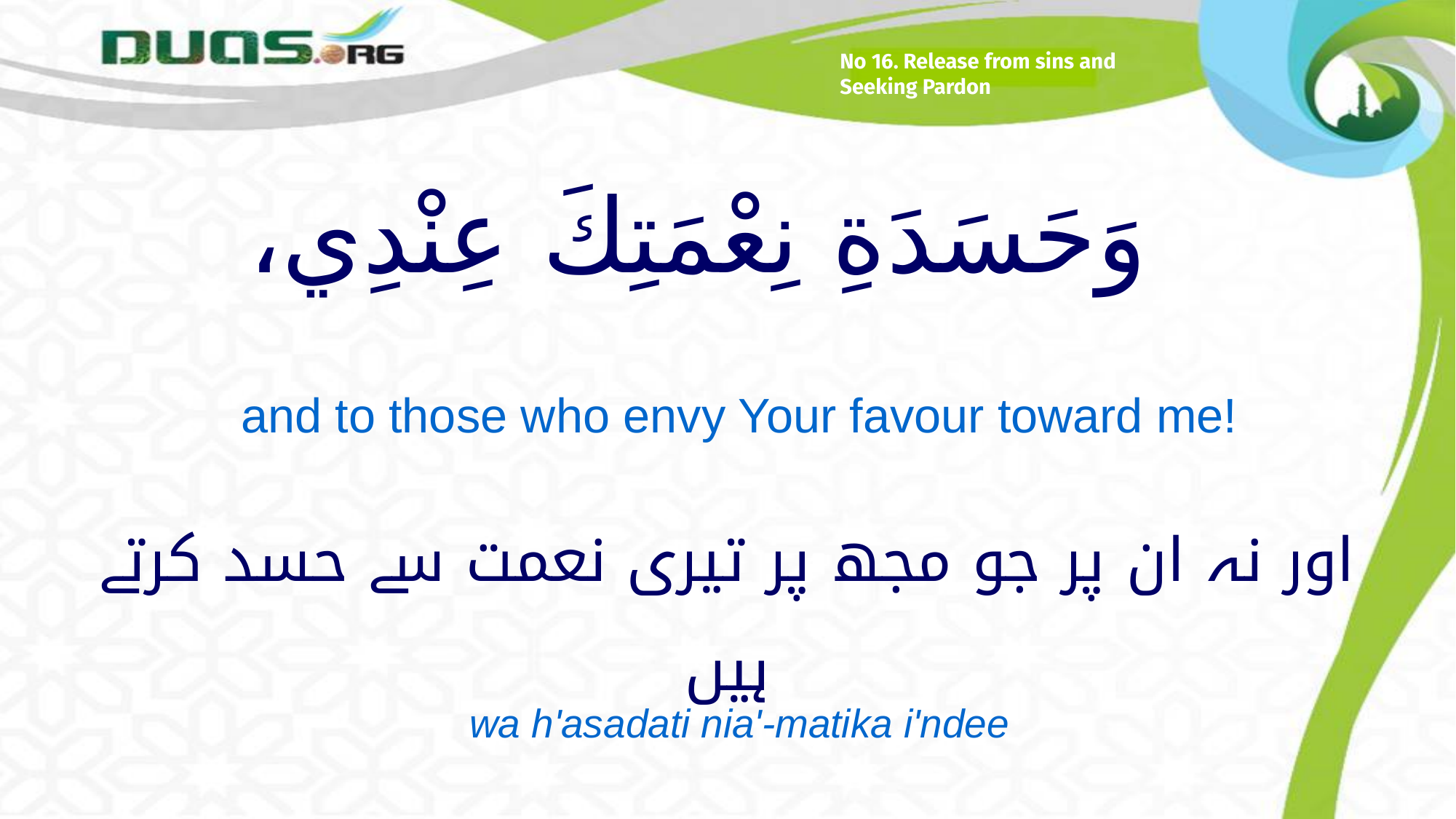

No 16. Release from sins and Seeking Pardon

# وَحَسَدَةِ نِعْمَتِكَ عِنْدِي،
and to those who envy Your favour toward me!

اور نہ ان پر جو مجھ پر تیری نعمت سے حسد کرتے ہیں
wa h'asadati nia'-matika i'ndee